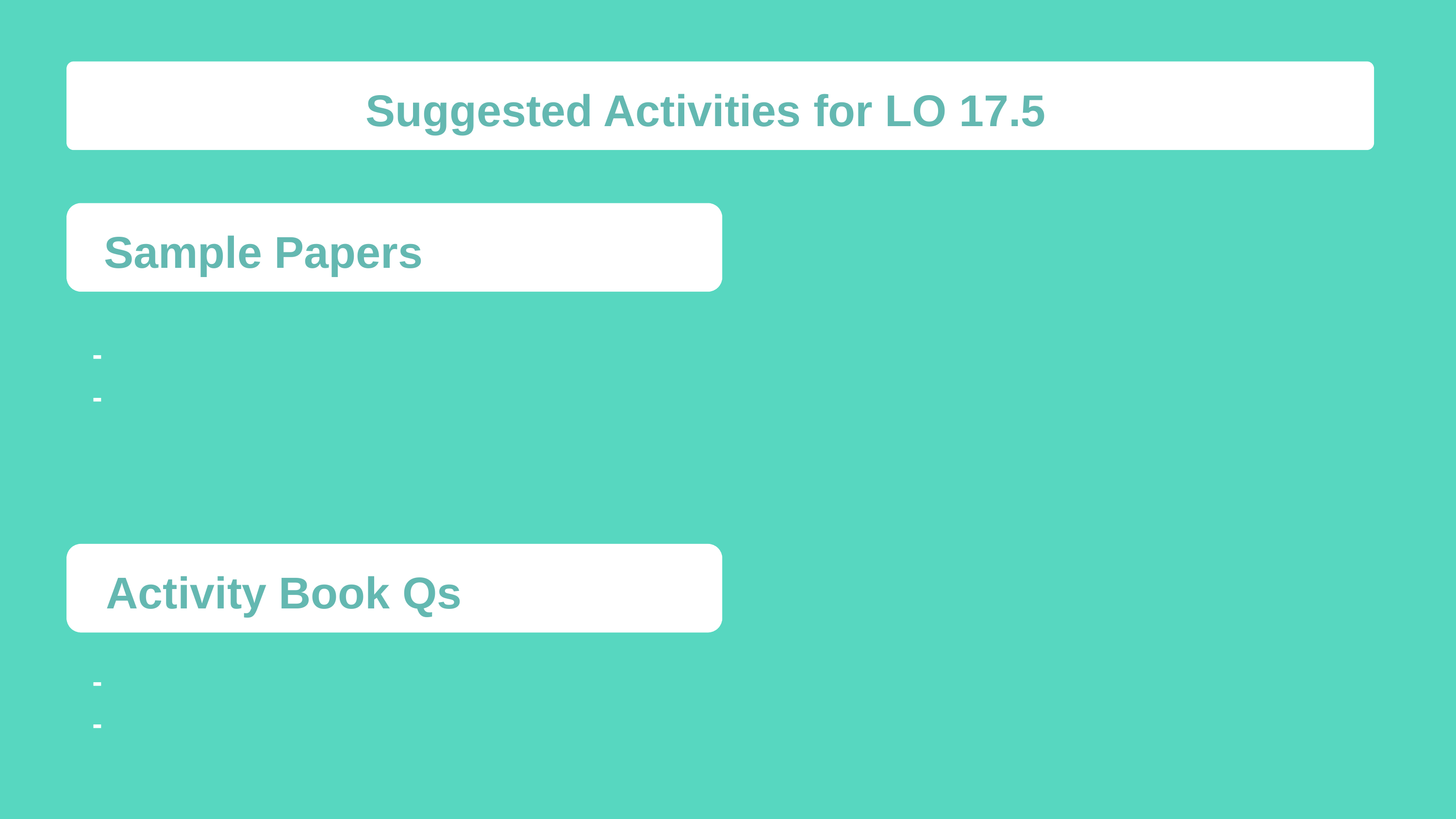

Suggested Activities for LO 17.5

Sample Papers
-
-

Activity Book Qs
-
-